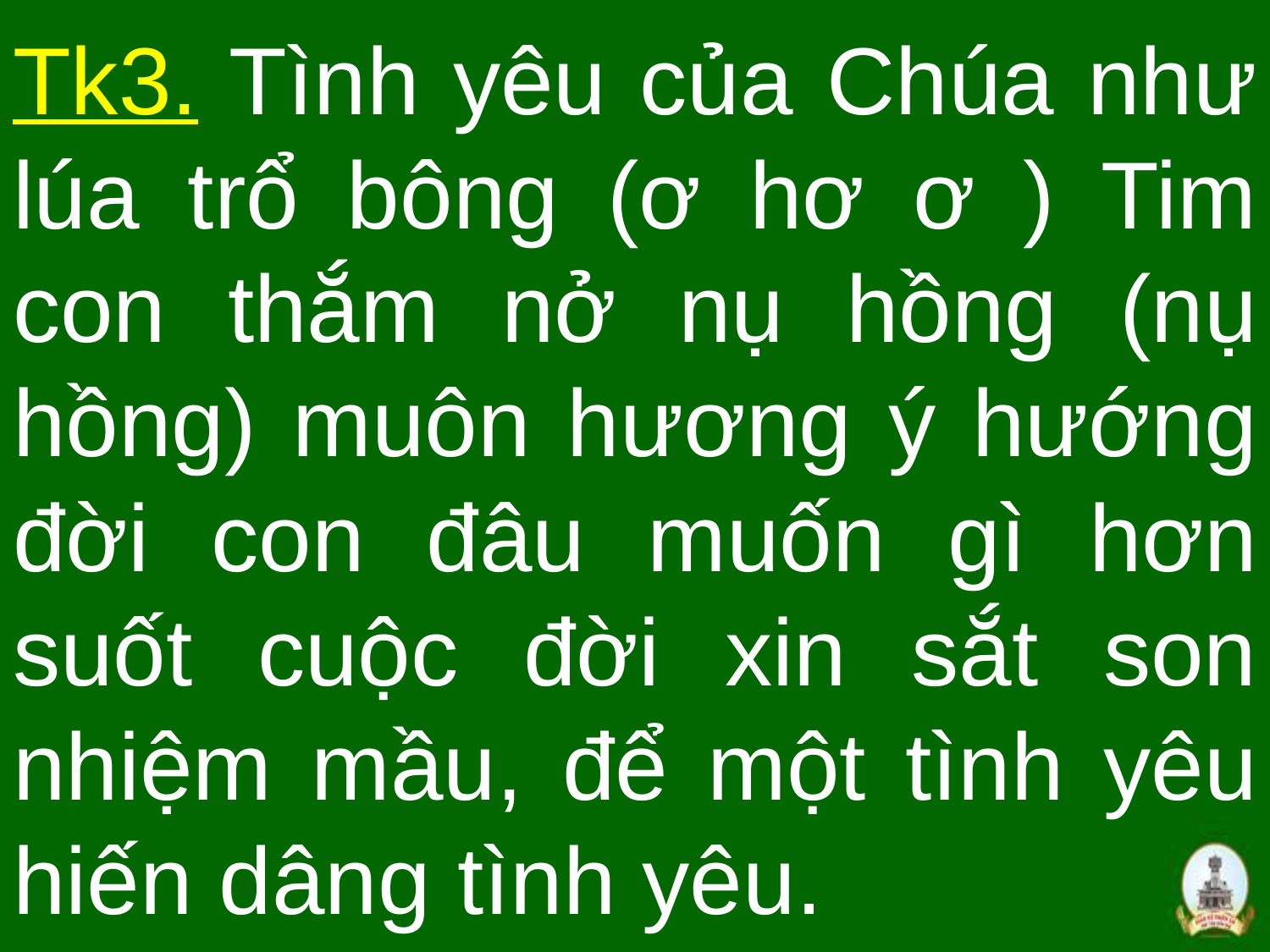

# Tk3. Tình yêu của Chúa như lúa trổ bông (ơ hơ ơ ) Tim con thắm nở nụ hồng (nụ hồng) muôn hương ý hướng đời con đâu muốn gì hơn suốt cuộc đời xin sắt son nhiệm mầu, để một tình yêu hiến dâng tình yêu.